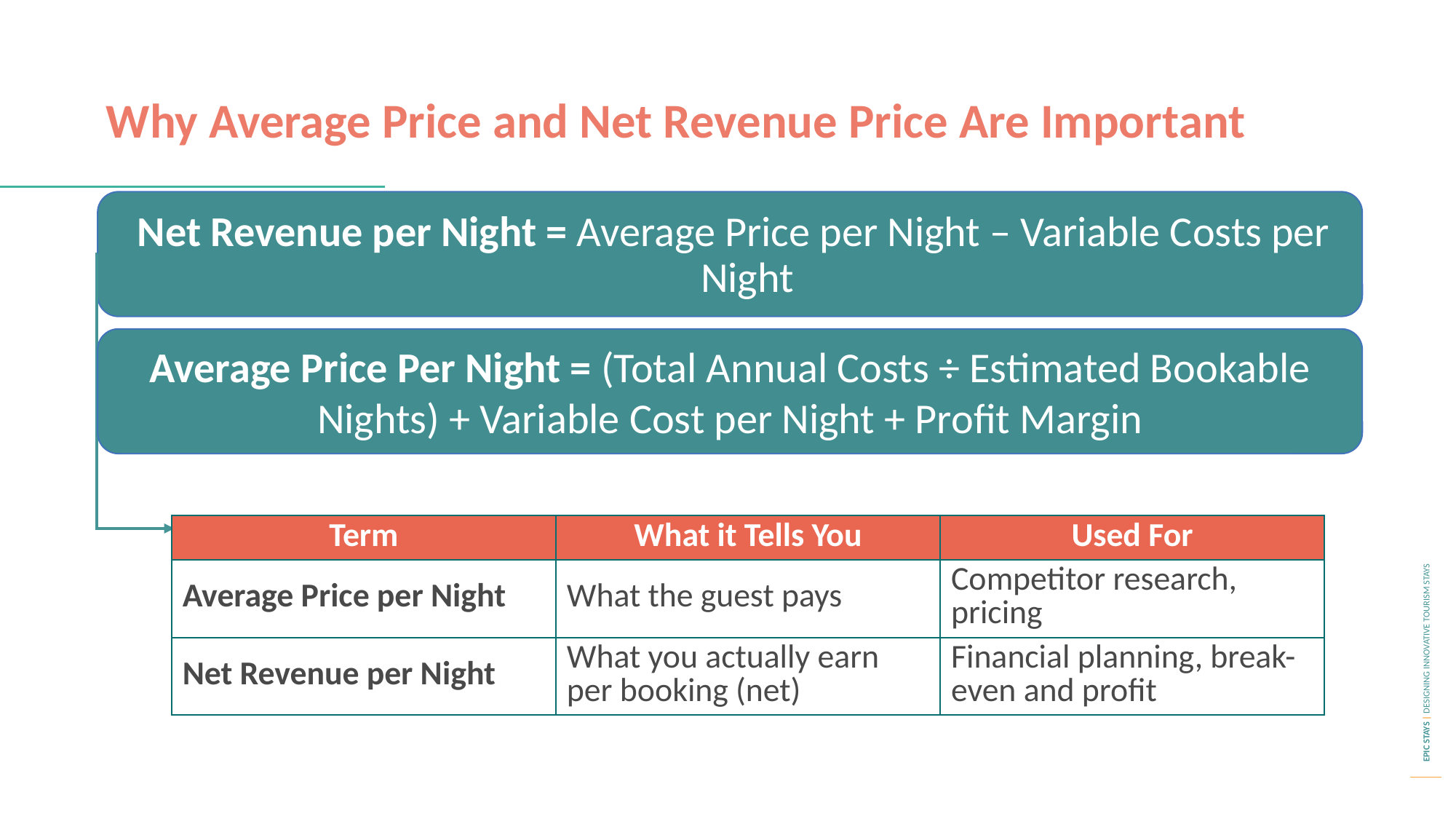

Why Average Price and Net Revenue Price Are Important

Net Revenue per Night = Average Price per Night – Variable Costs per Night
Average Price Per Night = (Total Annual Costs ÷ Estimated Bookable Nights) + Variable Cost per Night + Profit Margin
| Term | What it Tells You | Used For |
| --- | --- | --- |
| Average Price per Night | What the guest pays | Competitor research, pricing |
| Net Revenue per Night | What you actually earn per booking (net) | Financial planning, break-even and profit |